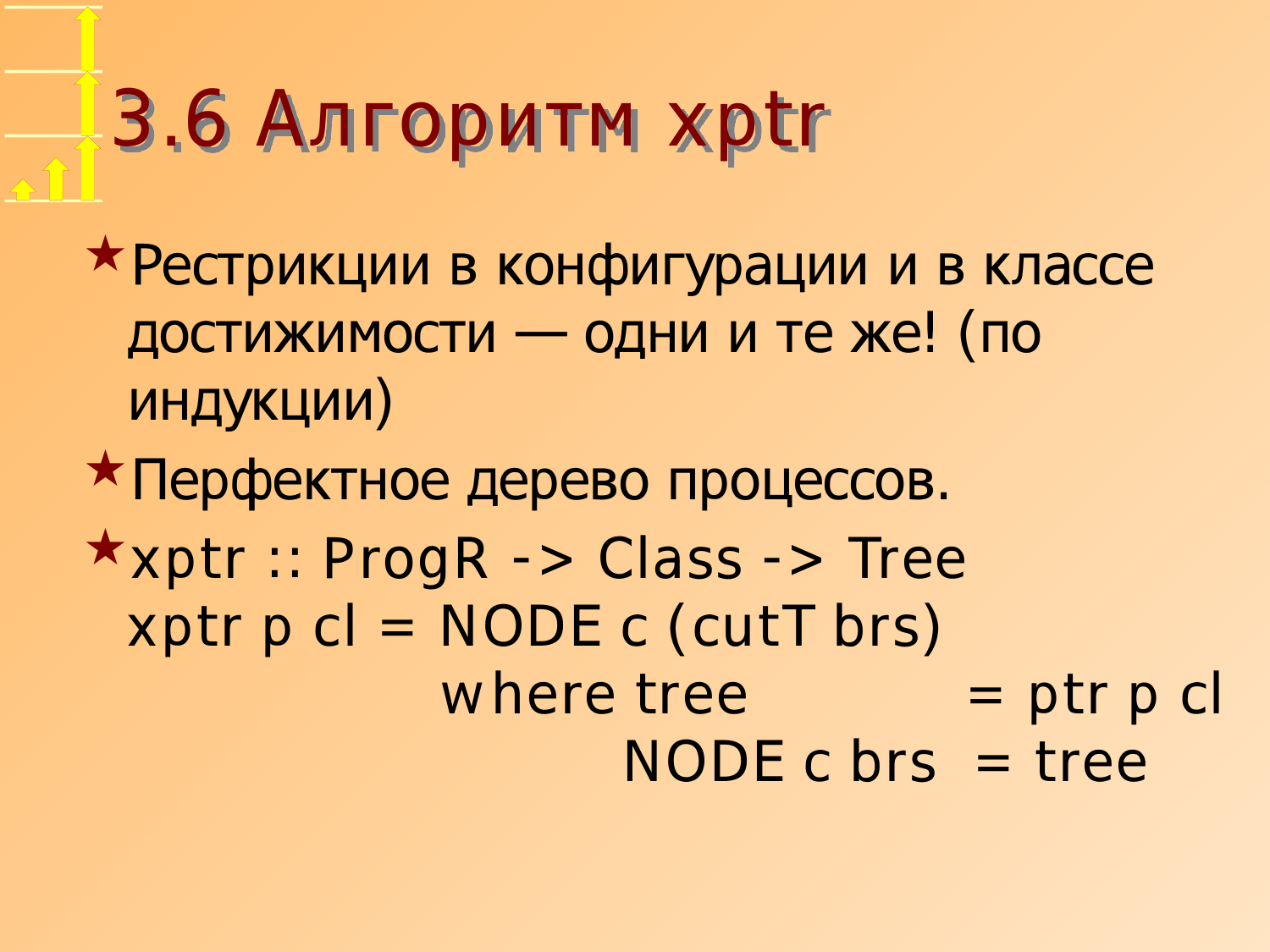

# 3.6 Алгоритм xptr
Рестрикции в конфигурации и в классе достижимости — одни и те же! (по индукции)
Перфектное дерево процессов.
xptr :: ProgR -> Class -> Tree
xptr p cl = NODE c (cutT brs)
                   where tree             = ptr p cl
                              NODE c brs  = tree